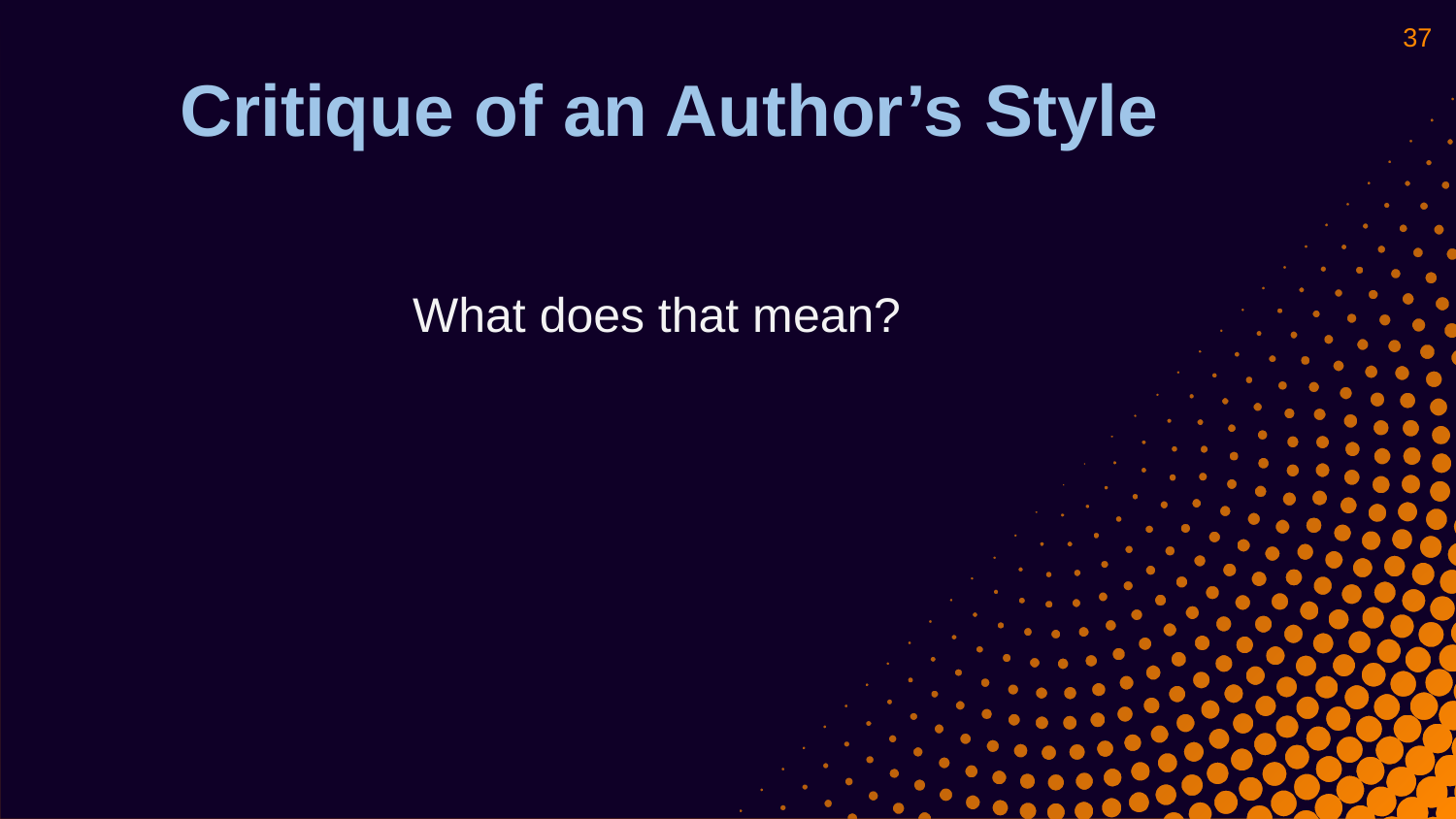

37
Critique of an Author’s Style
What does that mean?